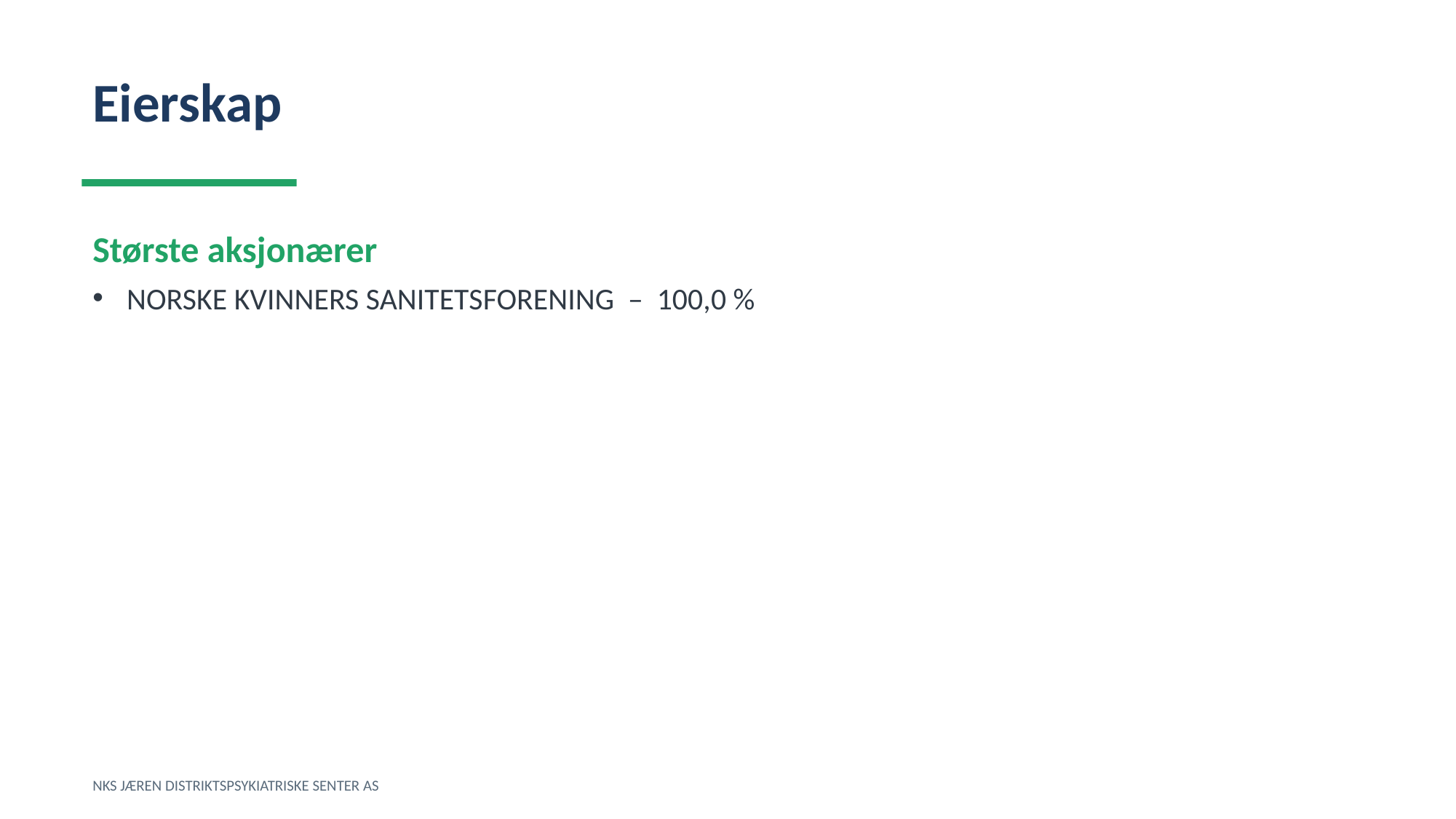

Eierskap

Største aksjonærer
NORSKE KVINNERS SANITETSFORENING  –  100,0 %
NKS JÆREN DISTRIKTSPSYKIATRISKE SENTER AS